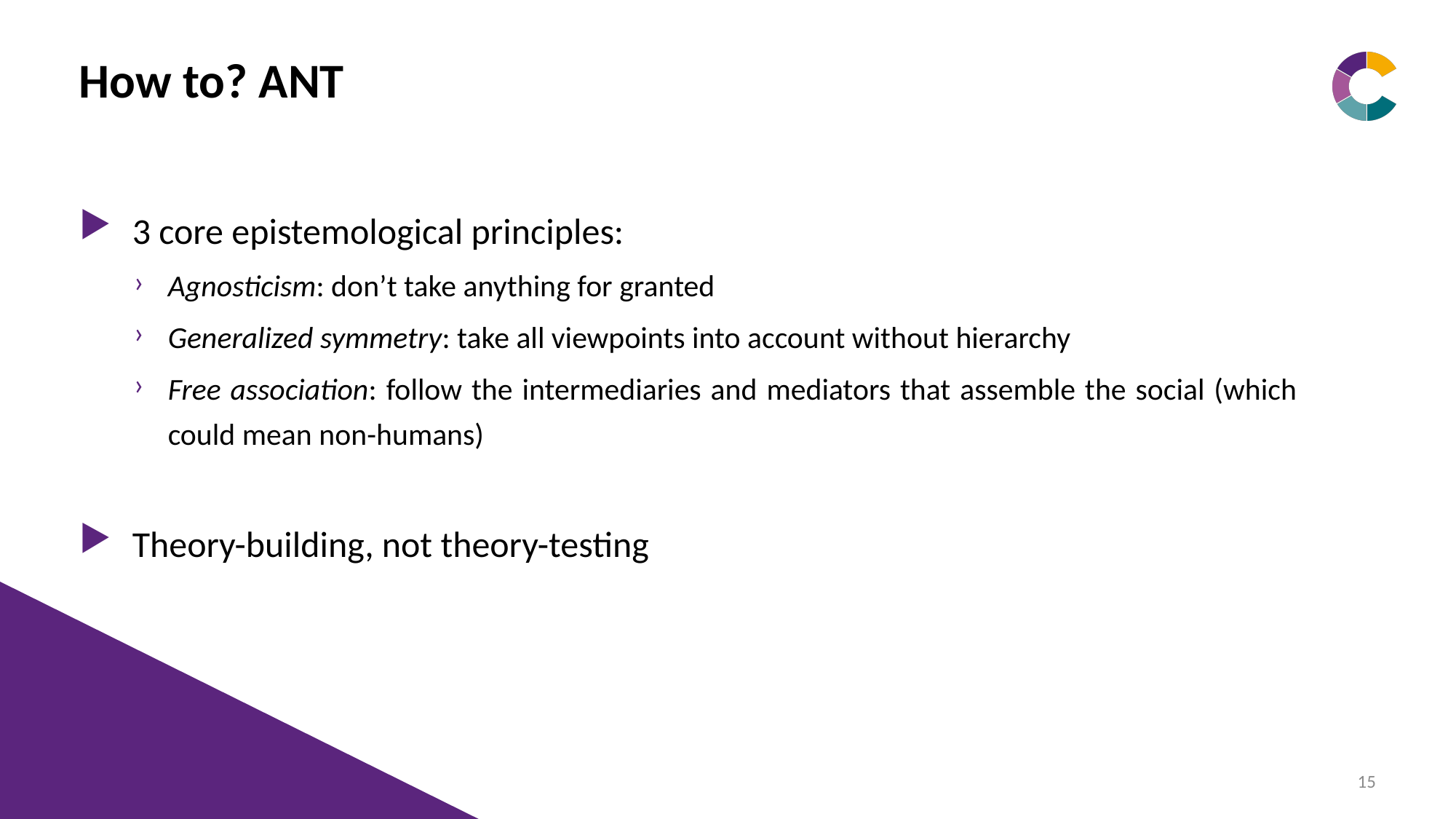

# How to? ANT
3 core epistemological principles:
Agnosticism: don’t take anything for granted
Generalized symmetry: take all viewpoints into account without hierarchy
Free association: follow the intermediaries and mediators that assemble the social (which could mean non-humans)

Theory-building, not theory-testing
15